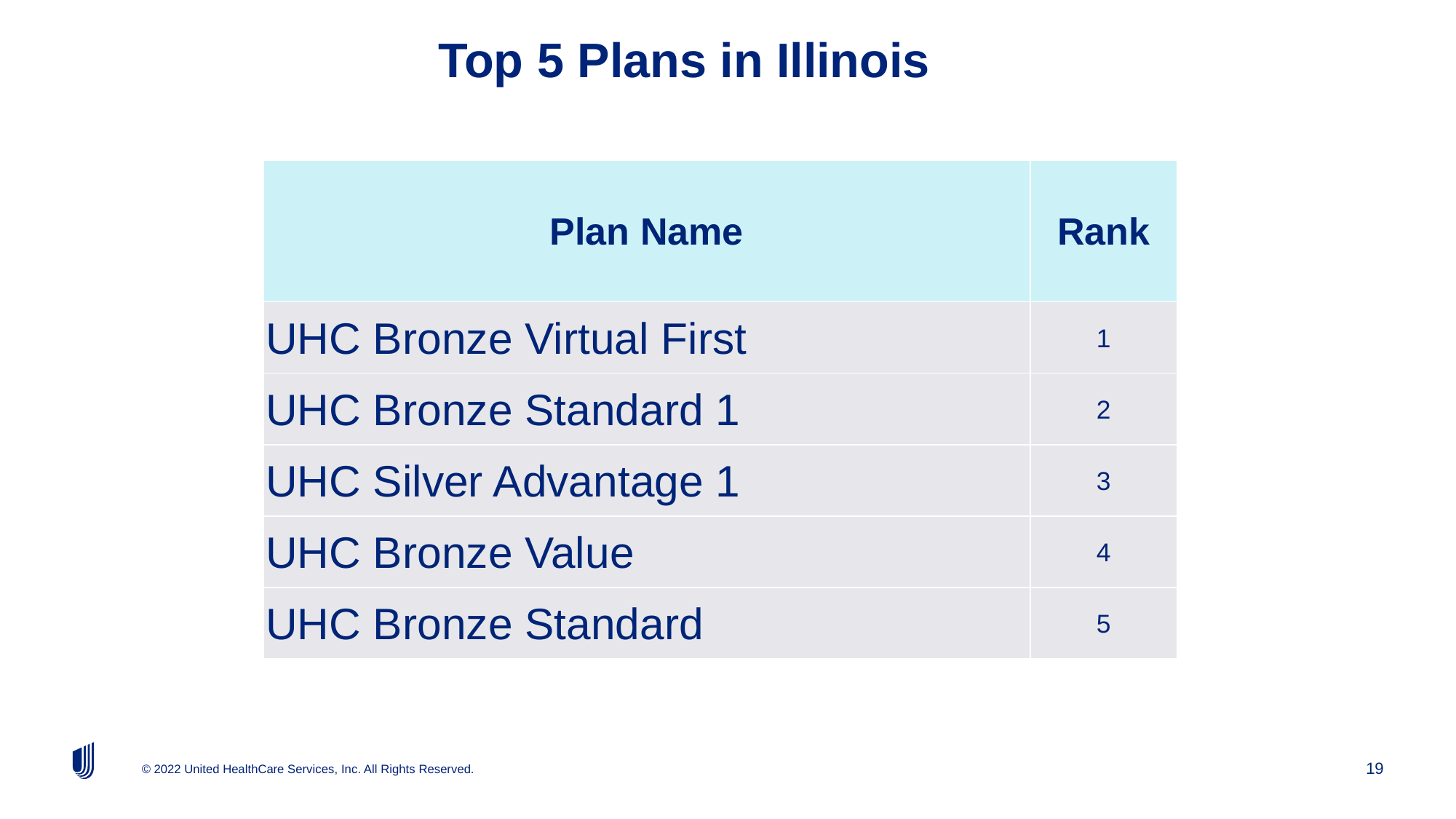

# Top 5 Plans in Illinois
| Plan Name | Rank |
| --- | --- |
| UHC Bronze Virtual First | 1 |
| UHC Bronze Standard 1 | 2 |
| UHC Silver Advantage 1 | 3 |
| UHC Bronze Value | 4 |
| UHC Bronze Standard | 5 |
19